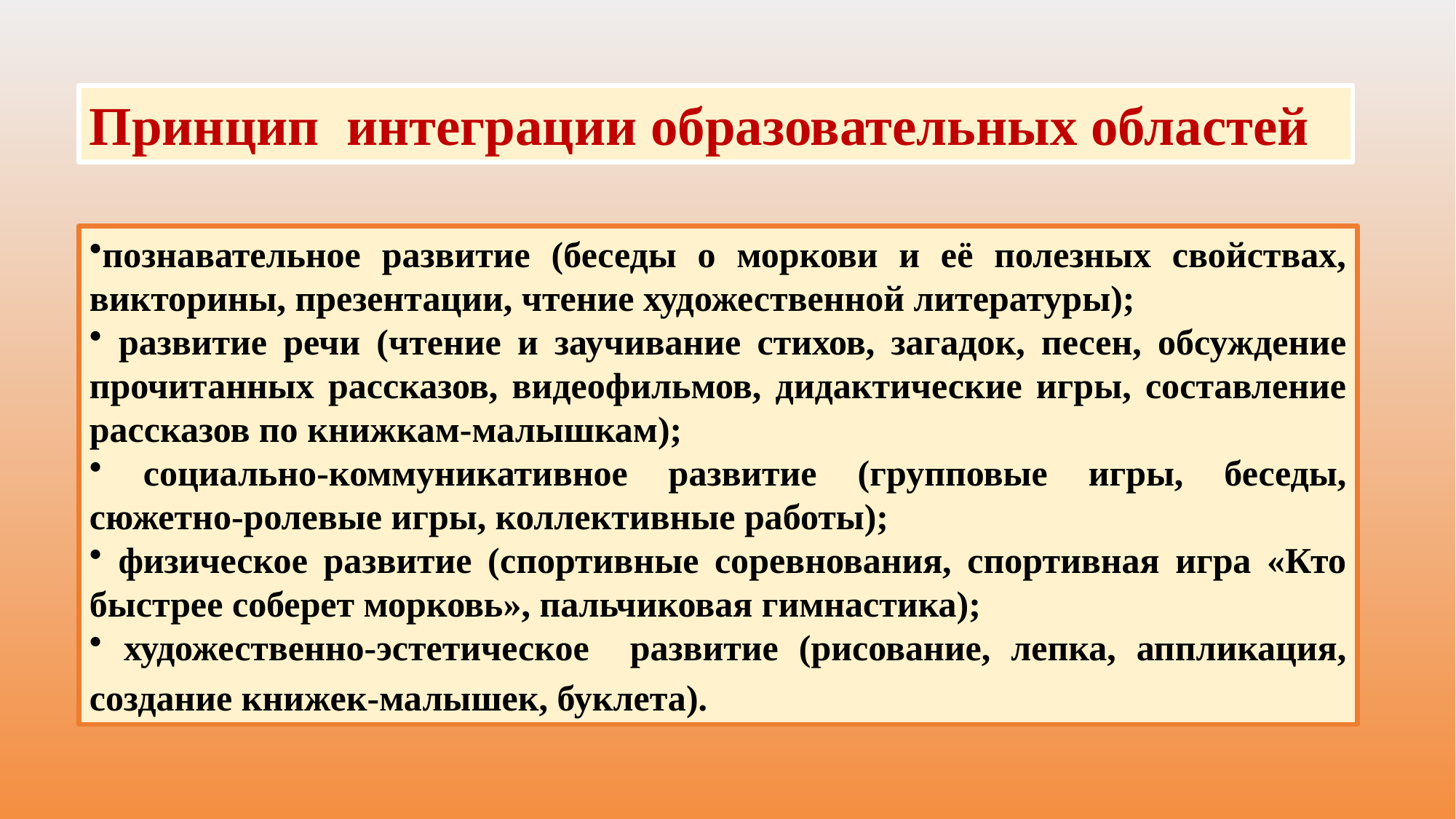

Принцип  интеграции образовательных областей
познавательное развитие (беседы о моркови и её полезных свойствах, викторины, презентации, чтение художественной литературы);
 развитие речи (чтение и заучивание стихов, загадок, песен, обсуждение прочитанных рассказов, видеофильмов, дидактические игры, составление рассказов по книжкам-малышкам);
 социально-коммуникативное развитие (групповые игры, беседы, сюжетно-ролевые игры, коллективные работы);
 физическое развитие (спортивные соревнования, спортивная игра «Кто быстрее соберет морковь», пальчиковая гимнастика);
 художественно-эстетическое  развитие (рисование, лепка, аппликация, создание книжек-малышек, буклета).